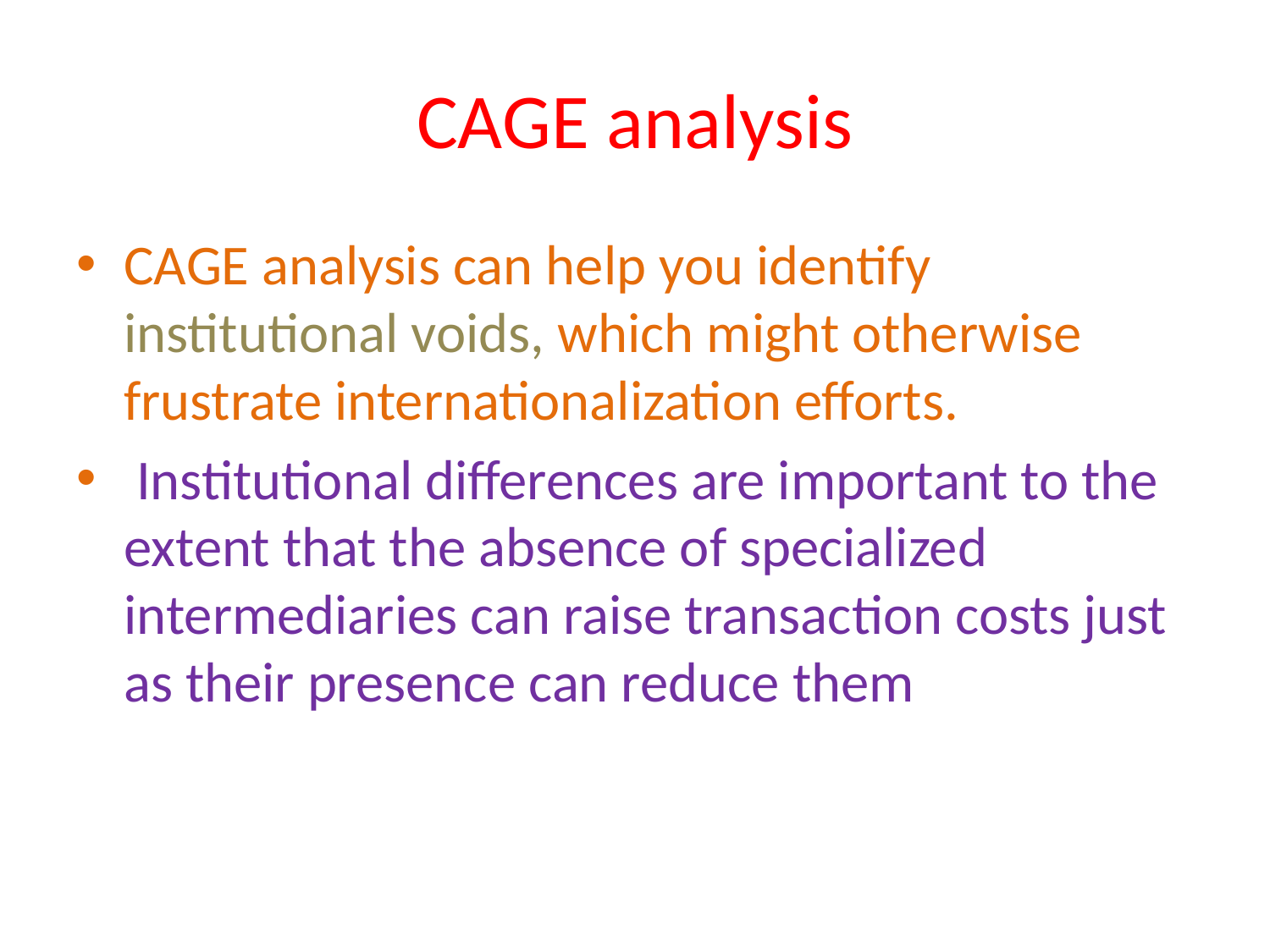

# CAGE analysis
CAGE analysis can help you identify institutional voids, which might otherwise frustrate internationalization efforts.
 Institutional differences are important to the extent that the absence of specialized intermediaries can raise transaction costs just as their presence can reduce them